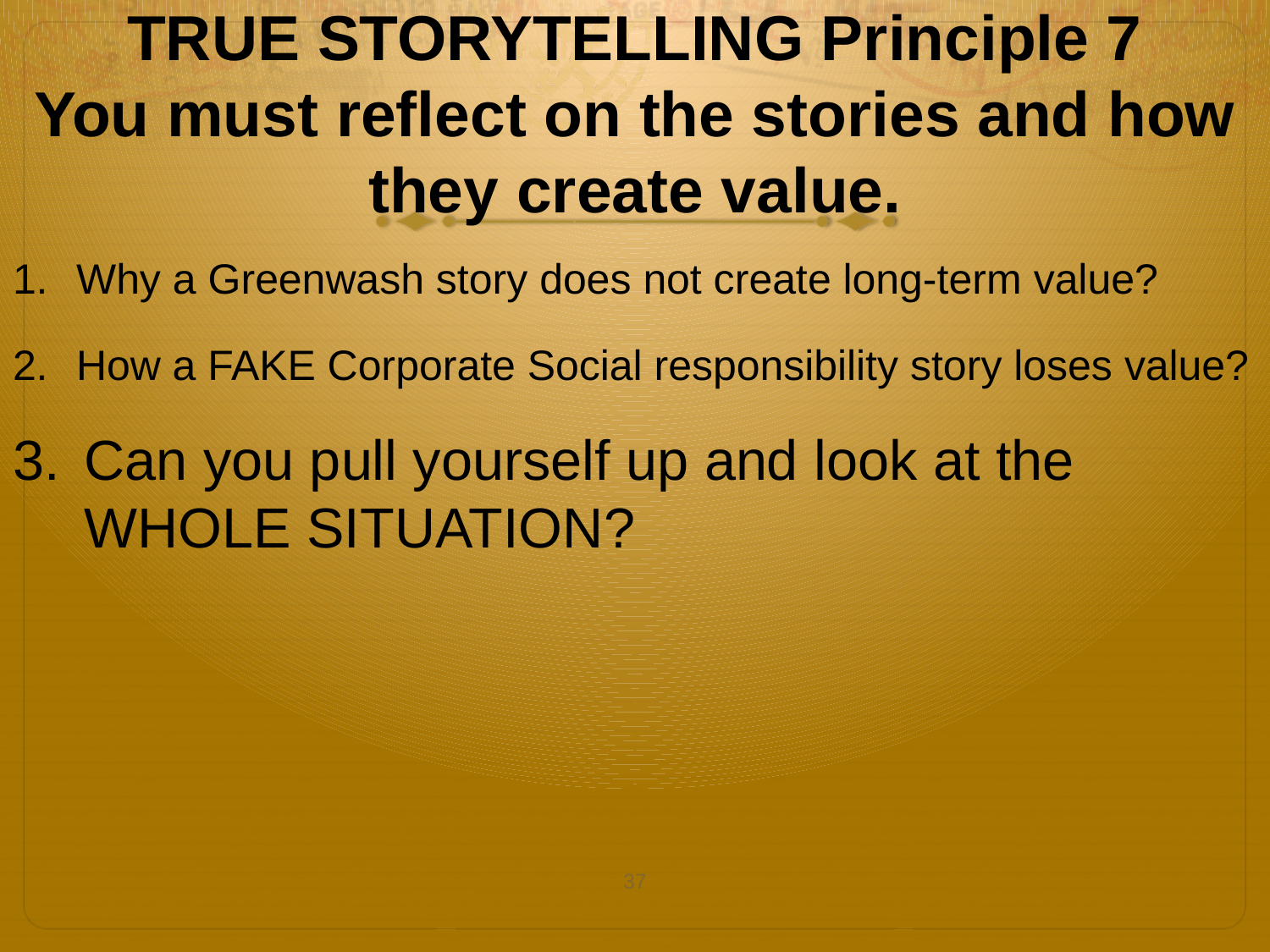

# TRUE STORYTELLING Principle 7 You must reflect on the stories and how they create value.
Why a Greenwash story does not create long-term value?
How a FAKE Corporate Social responsibility story loses value?
Can you pull yourself up and look at the WHOLE SITUATION?
37